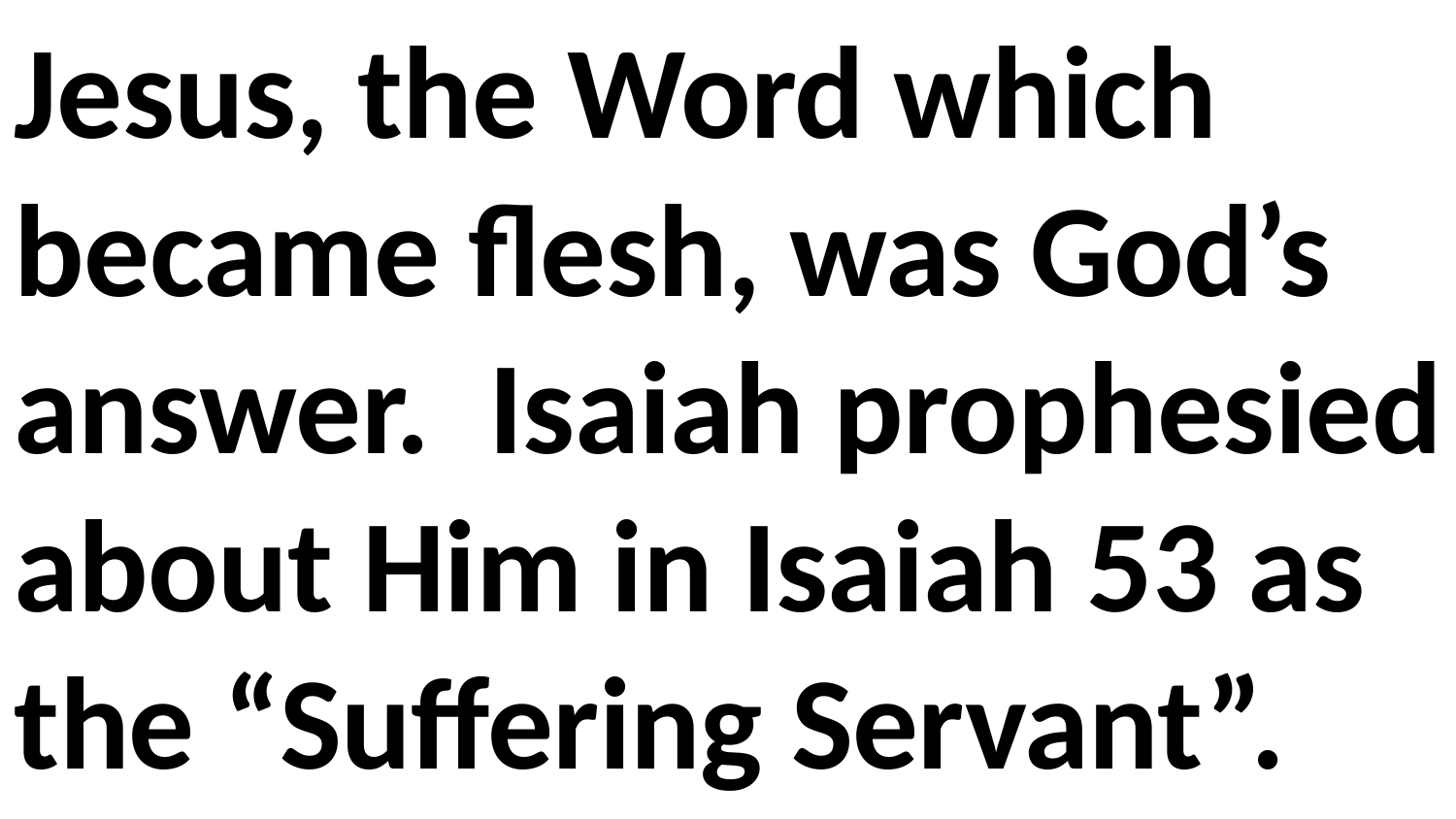

Jesus, the Word which became flesh, was God’s answer.  Isaiah prophesied about Him in Isaiah 53 as the “Suffering Servant”.